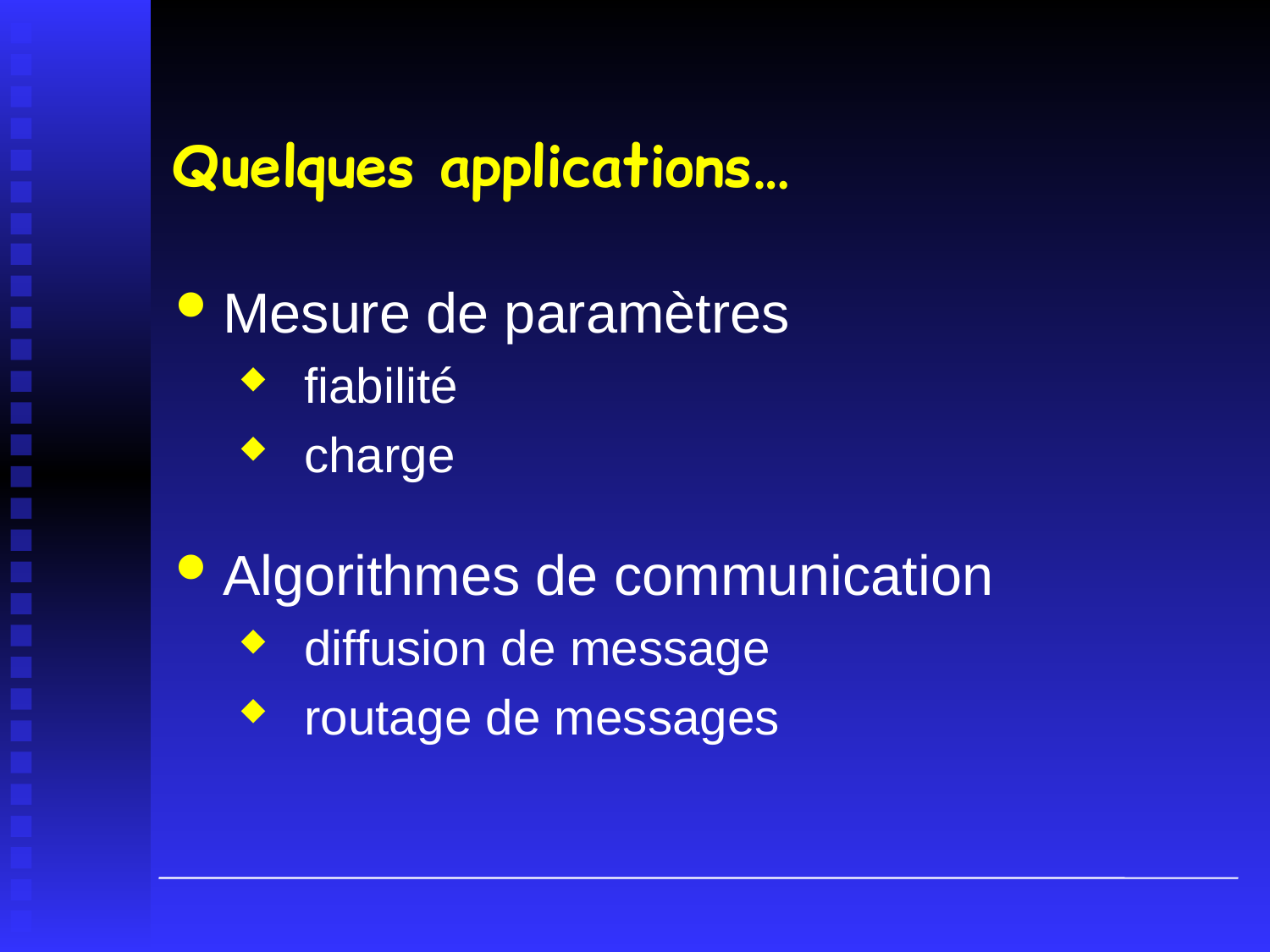

# Quelques applications…
Mesure de paramètres
fiabilité
charge
Algorithmes de communication
diffusion de message
routage de messages